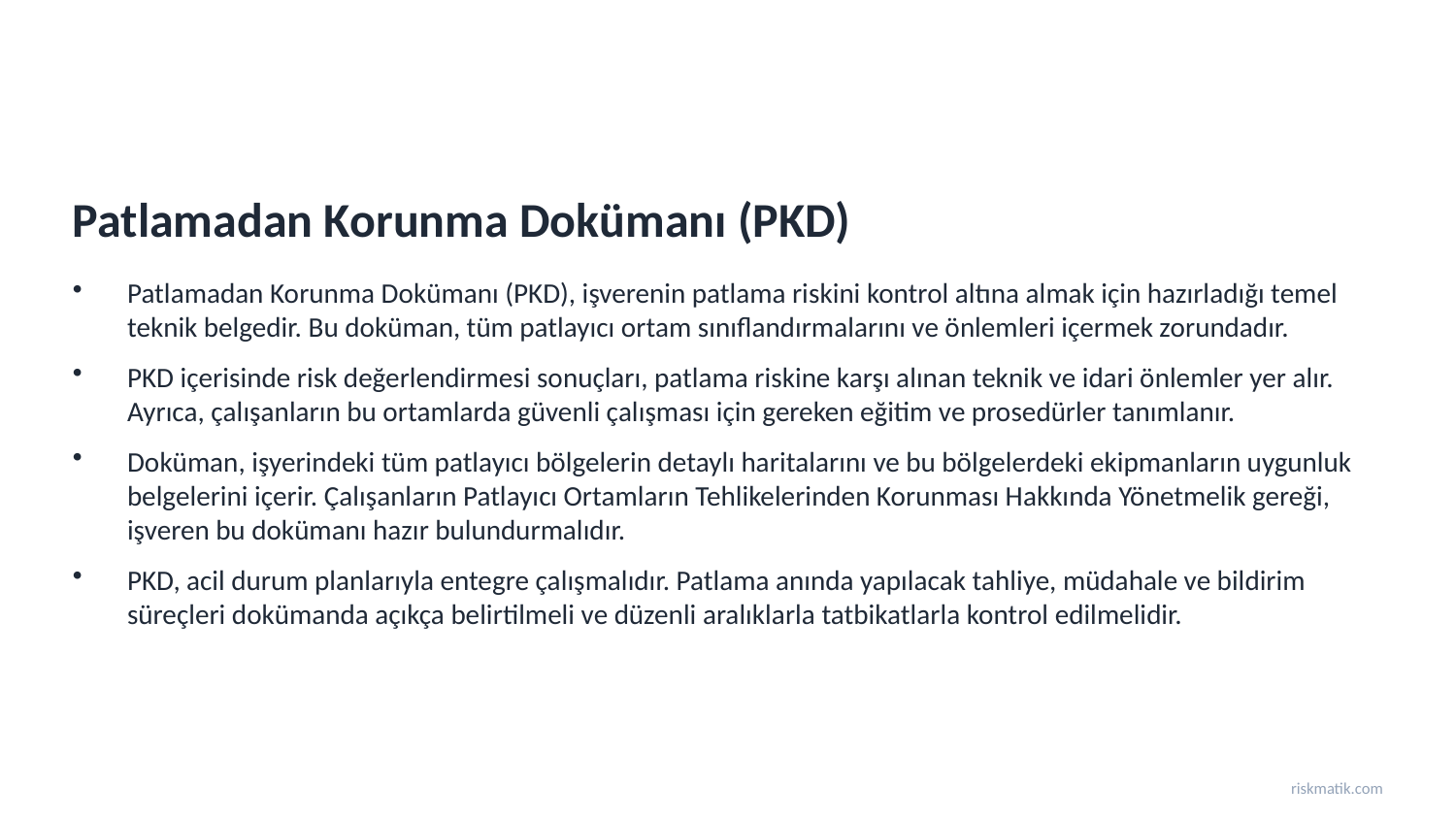

Patlamadan Korunma Dokümanı (PKD)
Patlamadan Korunma Dokümanı (PKD), işverenin patlama riskini kontrol altına almak için hazırladığı temel teknik belgedir. Bu doküman, tüm patlayıcı ortam sınıflandırmalarını ve önlemleri içermek zorundadır.
PKD içerisinde risk değerlendirmesi sonuçları, patlama riskine karşı alınan teknik ve idari önlemler yer alır. Ayrıca, çalışanların bu ortamlarda güvenli çalışması için gereken eğitim ve prosedürler tanımlanır.
Doküman, işyerindeki tüm patlayıcı bölgelerin detaylı haritalarını ve bu bölgelerdeki ekipmanların uygunluk belgelerini içerir. Çalışanların Patlayıcı Ortamların Tehlikelerinden Korunması Hakkında Yönetmelik gereği, işveren bu dokümanı hazır bulundurmalıdır.
PKD, acil durum planlarıyla entegre çalışmalıdır. Patlama anında yapılacak tahliye, müdahale ve bildirim süreçleri dokümanda açıkça belirtilmeli ve düzenli aralıklarla tatbikatlarla kontrol edilmelidir.
riskmatik.com